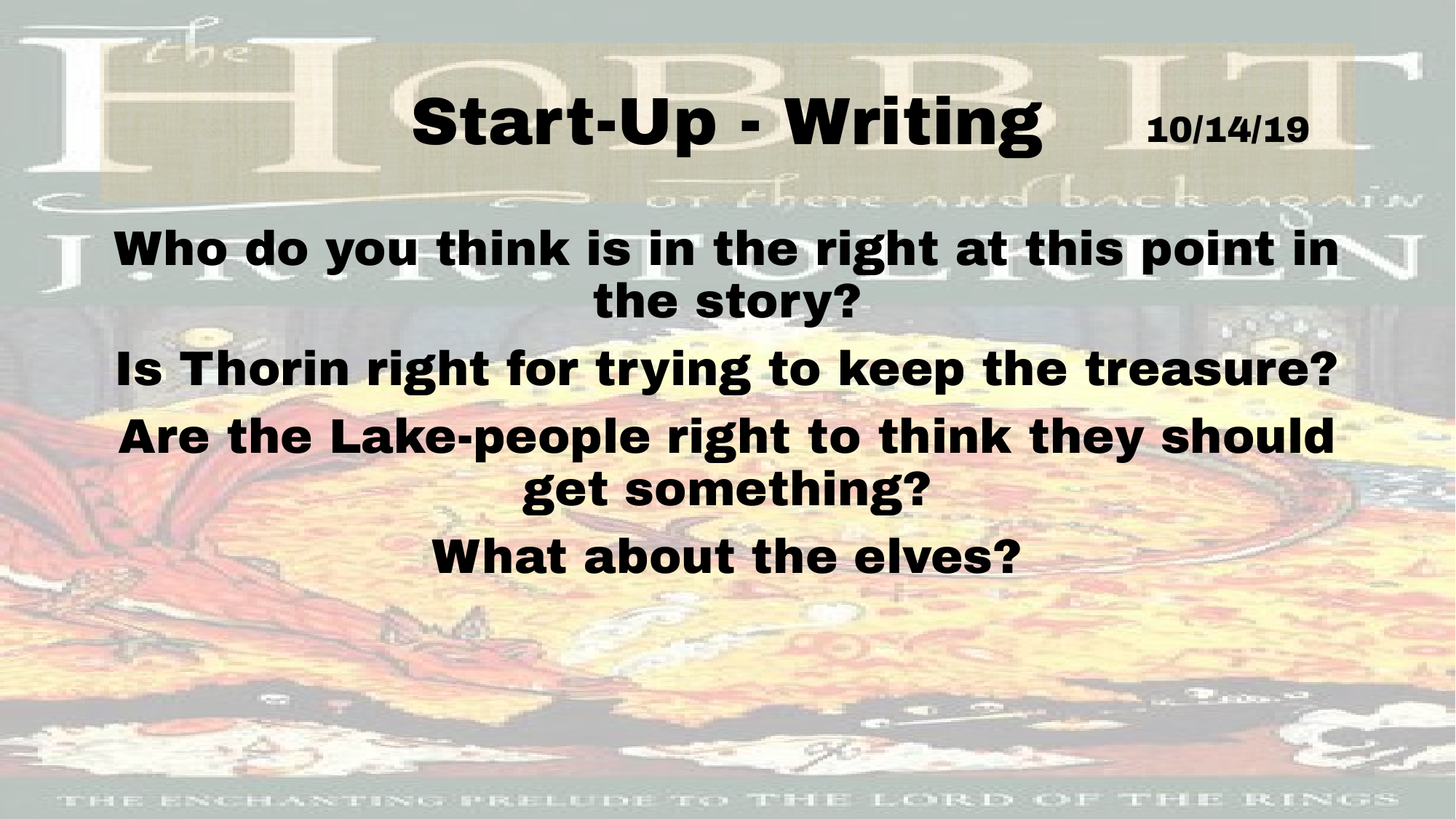

# Start-Up - Writing
10/14/19
Who do you think is in the right at this point in the story?
Is Thorin right for trying to keep the treasure?
Are the Lake-people right to think they should get something?
What about the elves?